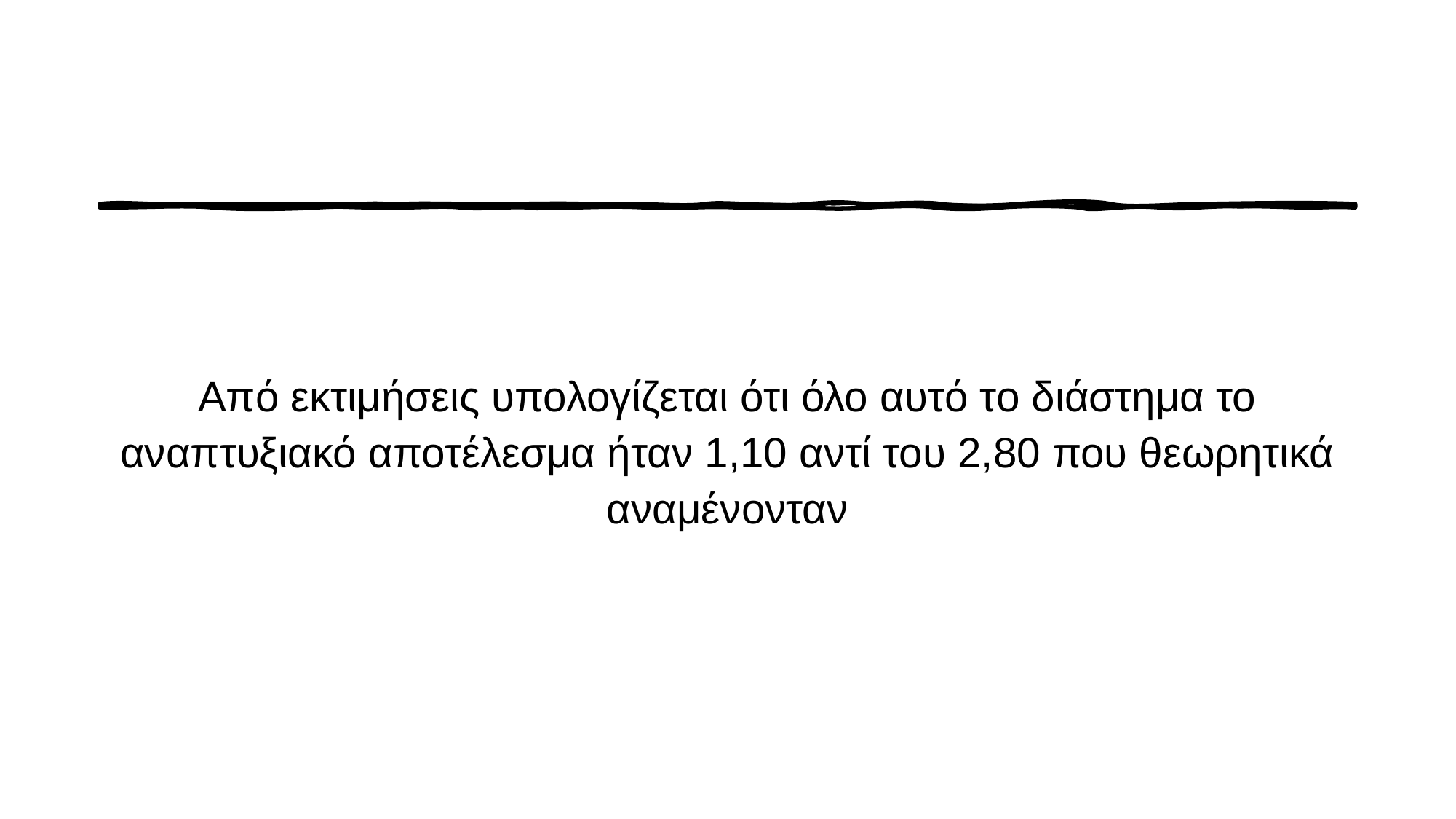

Από εκτιμήσεις υπολογίζεται ότι όλο αυτό το διάστημα το αναπτυξιακό αποτέλεσμα ήταν 1,10 αντί του 2,80 που θεωρητικά αναμένονταν